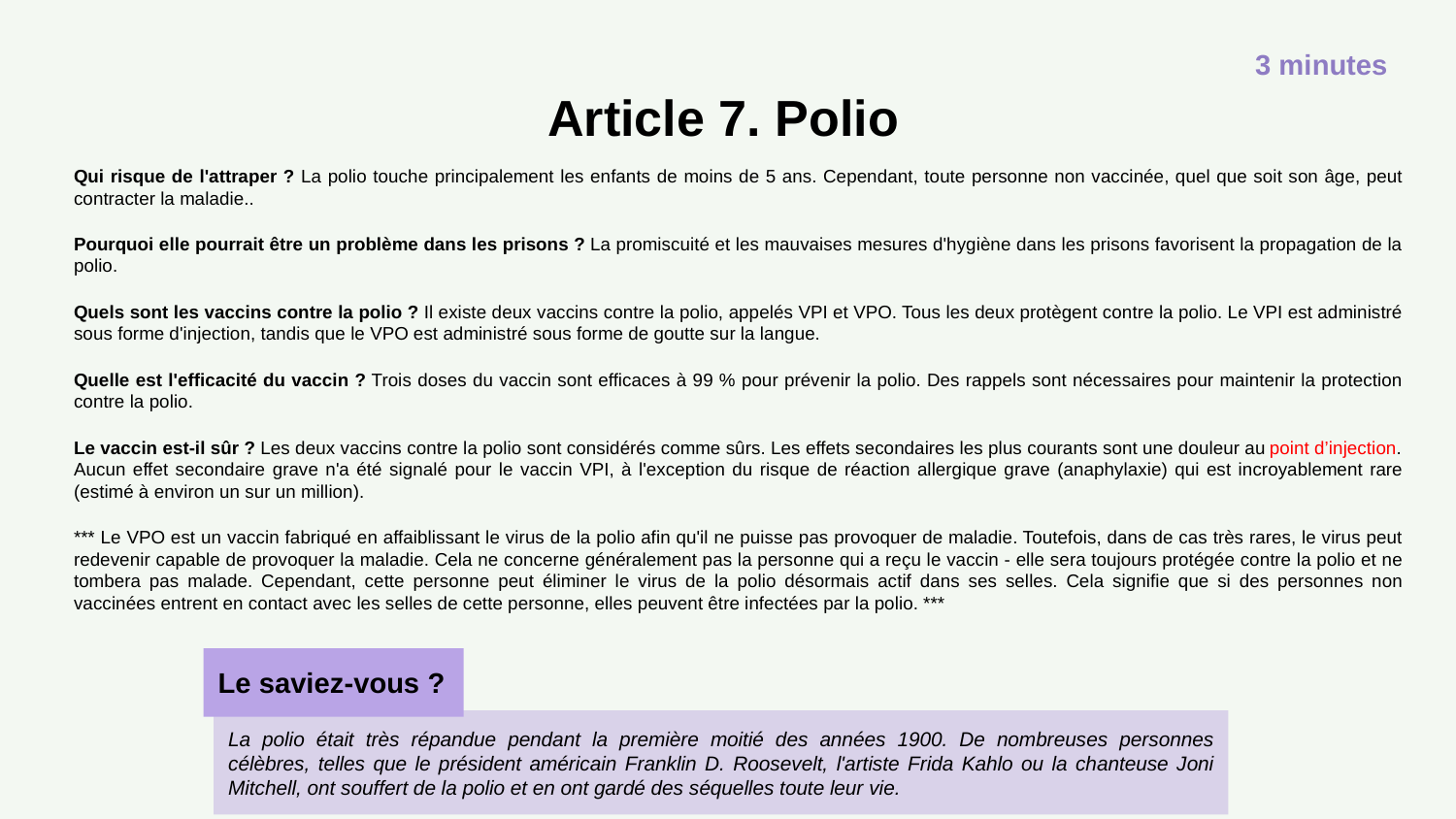

3 minutes
Article 7. Polio
Qui risque de l'attraper ? La polio touche principalement les enfants de moins de 5 ans. Cependant, toute personne non vaccinée, quel que soit son âge, peut contracter la maladie..
Pourquoi elle pourrait être un problème dans les prisons ? La promiscuité et les mauvaises mesures d'hygiène dans les prisons favorisent la propagation de la polio.
Quels sont les vaccins contre la polio ? Il existe deux vaccins contre la polio, appelés VPI et VPO. Tous les deux protègent contre la polio. Le VPI est administré sous forme d'injection, tandis que le VPO est administré sous forme de goutte sur la langue.
Quelle est l'efficacité du vaccin ? Trois doses du vaccin sont efficaces à 99 % pour prévenir la polio. Des rappels sont nécessaires pour maintenir la protection contre la polio.
Le vaccin est-il sûr ? Les deux vaccins contre la polio sont considérés comme sûrs. Les effets secondaires les plus courants sont une douleur au point d’injection. Aucun effet secondaire grave n'a été signalé pour le vaccin VPI, à l'exception du risque de réaction allergique grave (anaphylaxie) qui est incroyablement rare (estimé à environ un sur un million).
*** Le VPO est un vaccin fabriqué en affaiblissant le virus de la polio afin qu'il ne puisse pas provoquer de maladie. Toutefois, dans de cas très rares, le virus peut redevenir capable de provoquer la maladie. Cela ne concerne généralement pas la personne qui a reçu le vaccin - elle sera toujours protégée contre la polio et ne tombera pas malade. Cependant, cette personne peut éliminer le virus de la polio désormais actif dans ses selles. Cela signifie que si des personnes non vaccinées entrent en contact avec les selles de cette personne, elles peuvent être infectées par la polio. ***
Le saviez-vous ?
La polio était très répandue pendant la première moitié des années 1900. De nombreuses personnes célèbres, telles que le président américain Franklin D. Roosevelt, l'artiste Frida Kahlo ou la chanteuse Joni Mitchell, ont souffert de la polio et en ont gardé des séquelles toute leur vie.